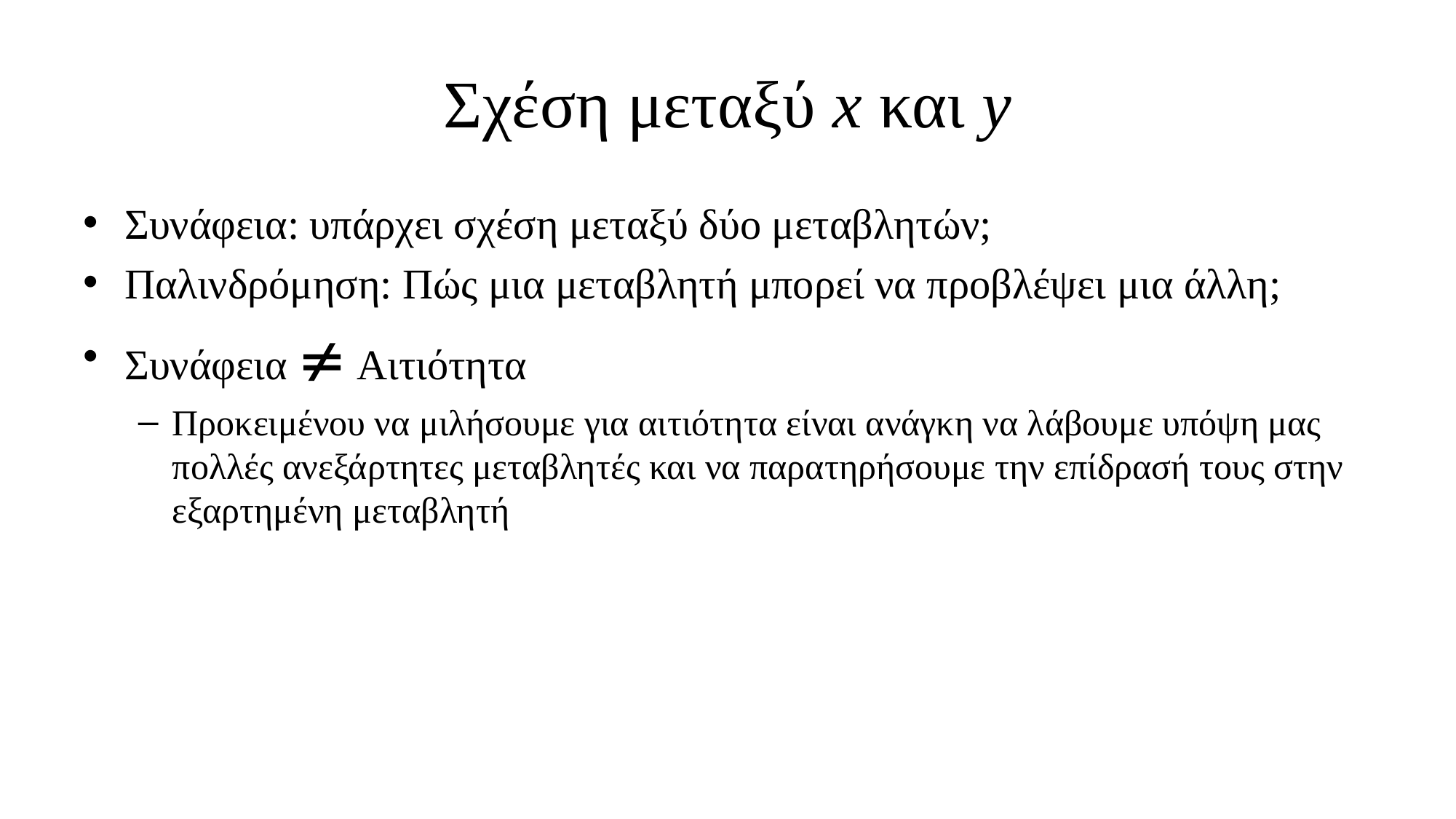

# Σχέση μεταξύ x και y
Συνάφεια: υπάρχει σχέση μεταξύ δύο μεταβλητών;
Παλινδρόμηση: Πώς μια μεταβλητή μπορεί να προβλέψει μια άλλη;
Συνάφεια ≠ Αιτιότητα
Προκειμένου να μιλήσουμε για αιτιότητα είναι ανάγκη να λάβουμε υπόψη μας πολλές ανεξάρτητες μεταβλητές και να παρατηρήσουμε την επίδρασή τους στην εξαρτημένη μεταβλητή